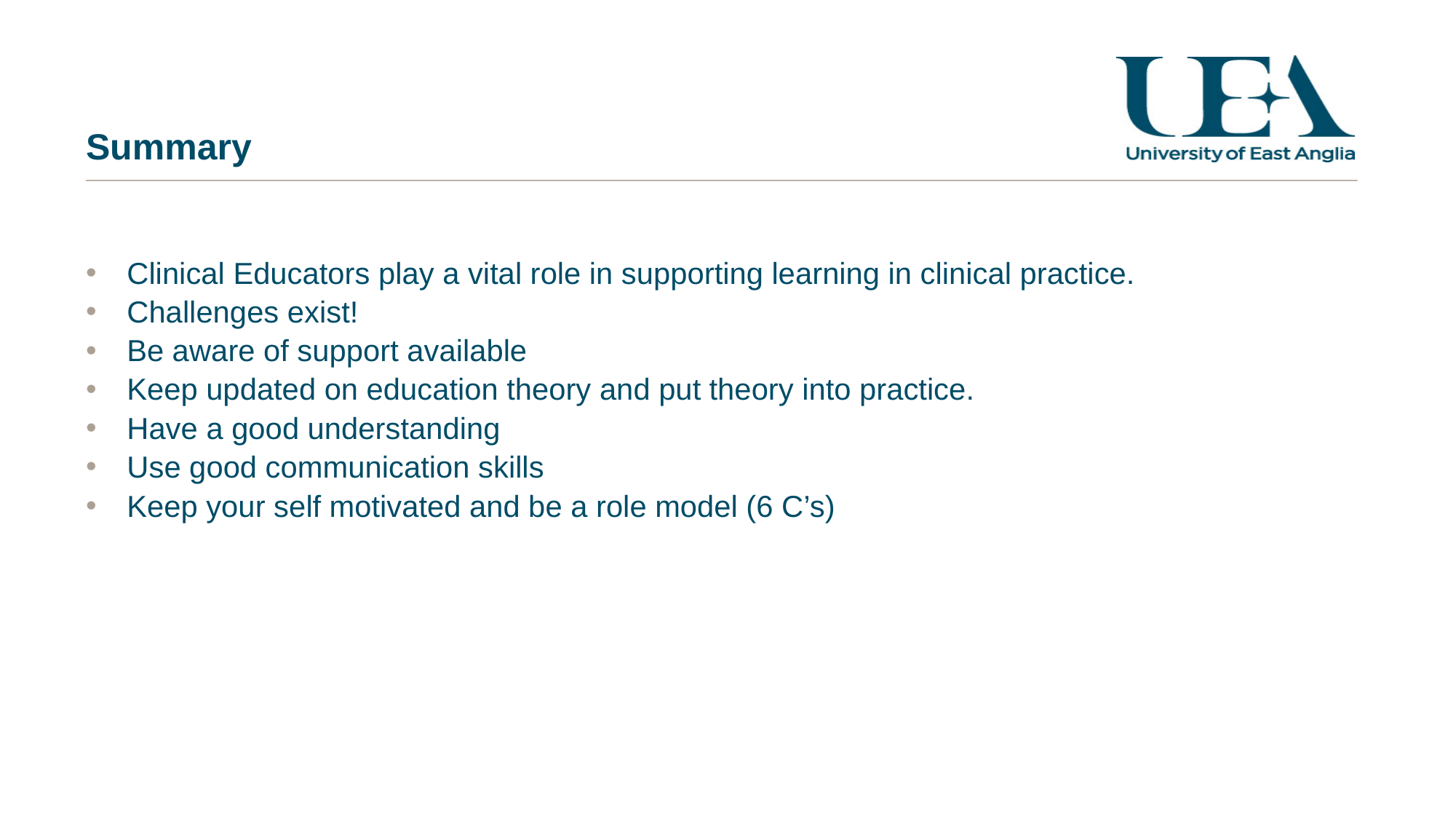

# Summary
Clinical Educators play a vital role in supporting learning in clinical practice.
Challenges exist!
Be aware of support available
Keep updated on education theory and put theory into practice.
Have a good understanding
Use good communication skills
Keep your self motivated and be a role model (6 C’s)